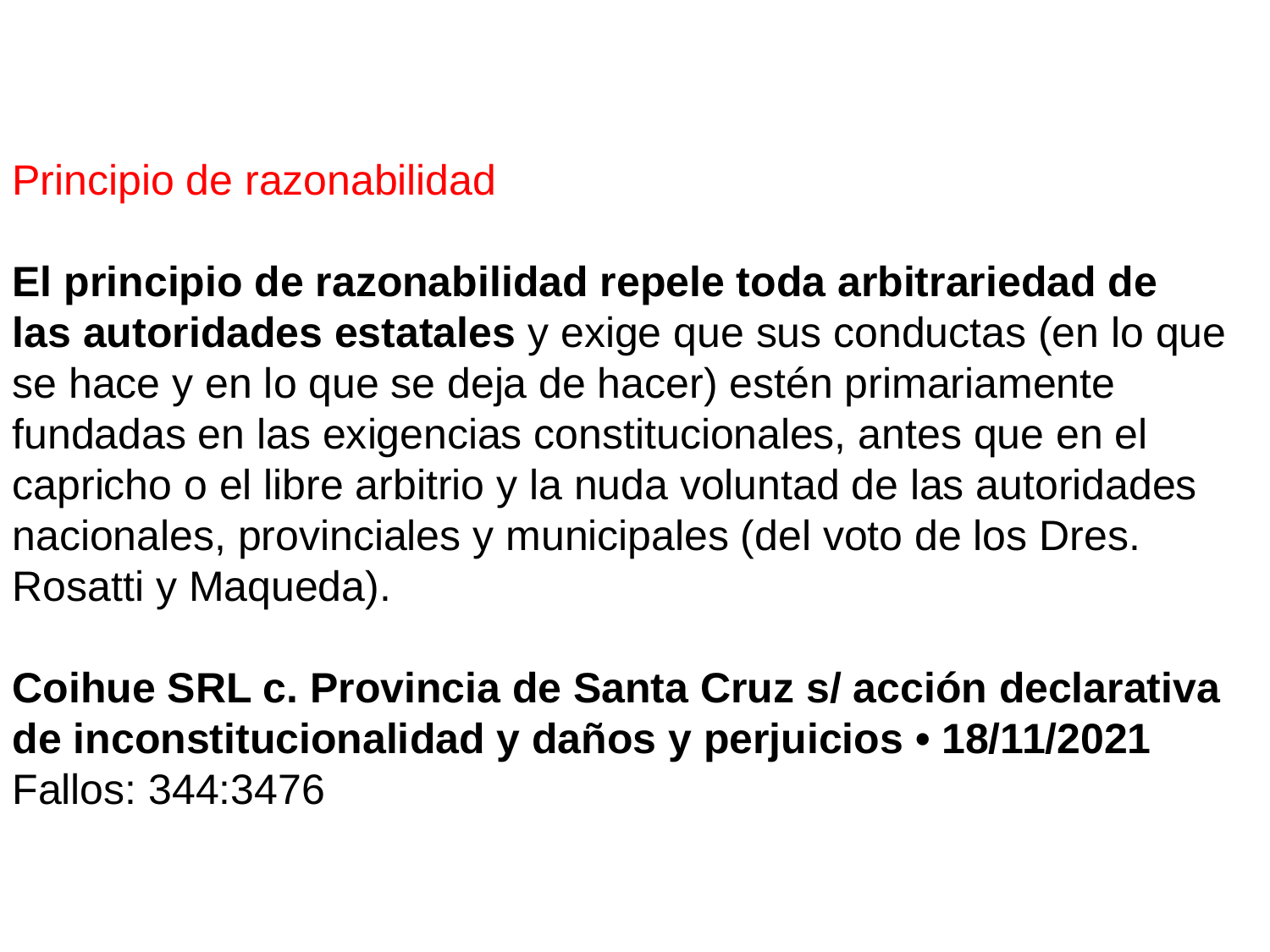

Principio de razonabilidad

El principio de razonabilidad repele toda arbitrariedad de
las autoridades estatales y exige que sus conductas (en lo que
se hace y en lo que se deja de hacer) estén primariamente
fundadas en las exigencias constitucionales, antes que en el
capricho o el libre arbitrio y la nuda voluntad de las autoridades
nacionales, provinciales y municipales (del voto de los Dres.
Rosatti y Maqueda).

Coihue SRL c. Provincia de Santa Cruz s/ acción declarativa
de inconstitucionalidad y daños y perjuicios • 18/11/2021
Fallos: 344:3476